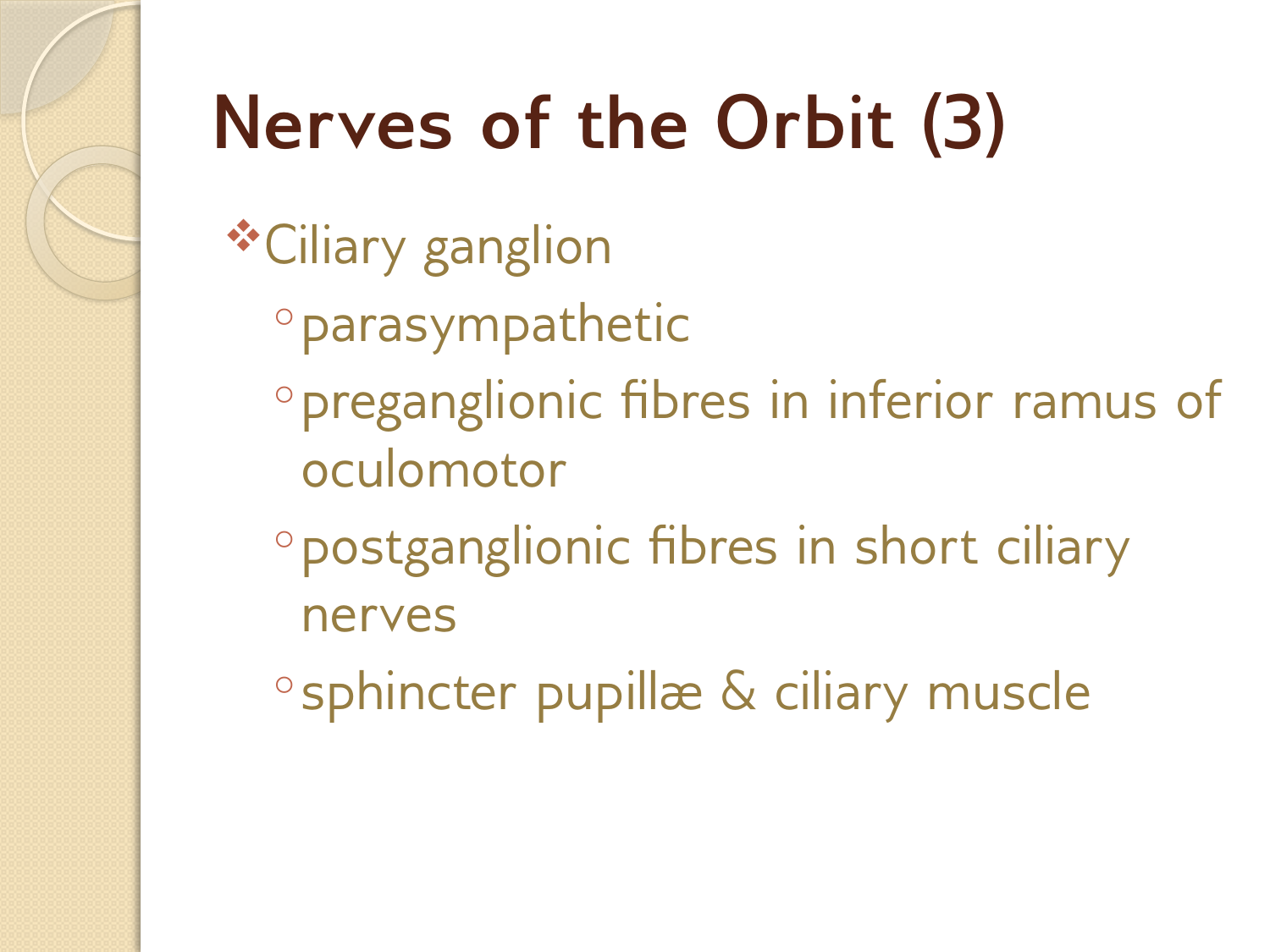

# Nerves of the Orbit (3)
Ciliary ganglion
parasympathetic
preganglionic fibres in inferior ramus of oculomotor
postganglionic fibres in short ciliary nerves
sphincter pupillae & ciliary muscle